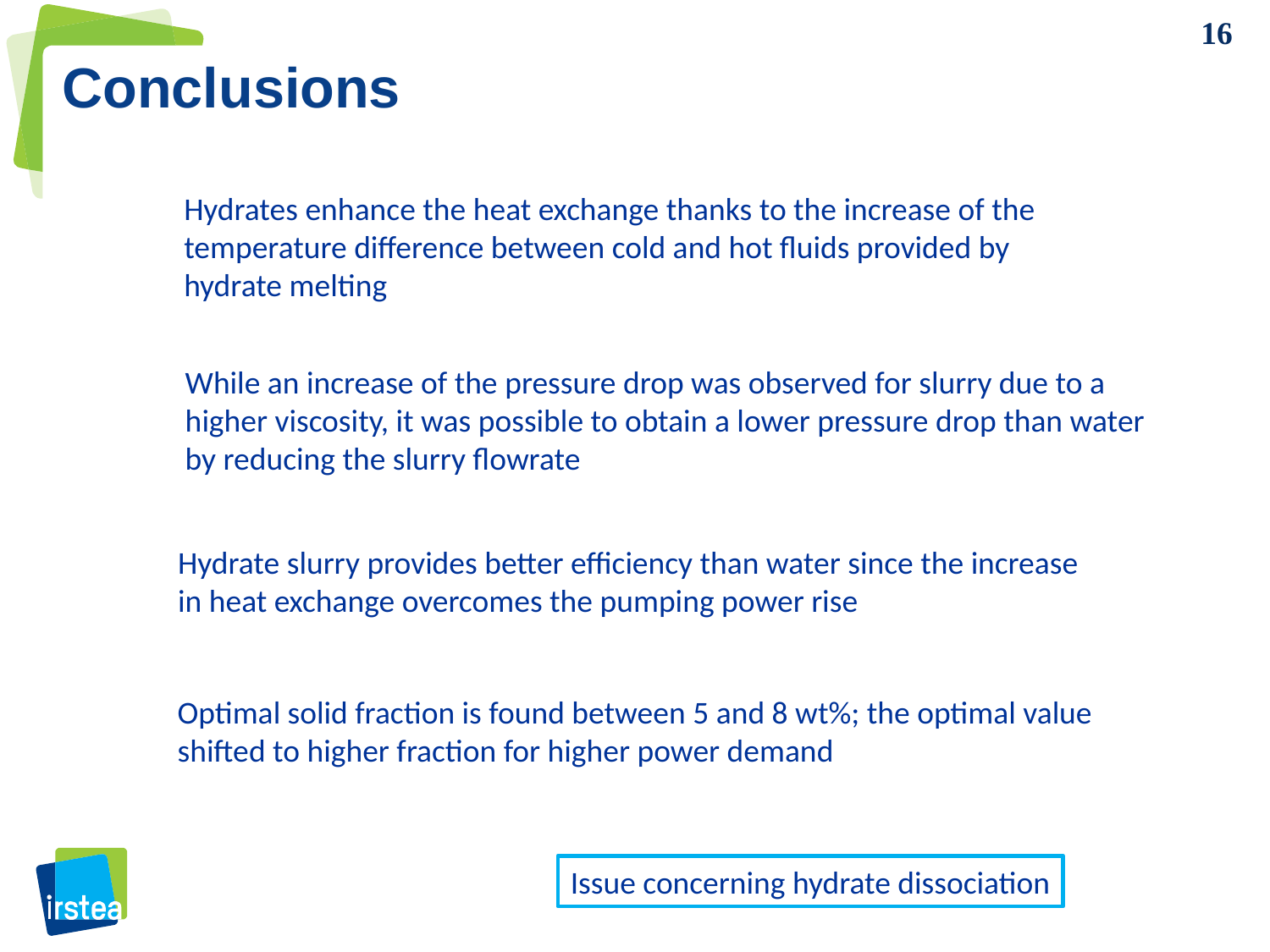

Conclusions
Hydrates enhance the heat exchange thanks to the increase of the temperature difference between cold and hot fluids provided by hydrate melting
While an increase of the pressure drop was observed for slurry due to a higher viscosity, it was possible to obtain a lower pressure drop than water by reducing the slurry flowrate
Hydrate slurry provides better efficiency than water since the increase in heat exchange overcomes the pumping power rise
Optimal solid fraction is found between 5 and 8 wt%; the optimal value shifted to higher fraction for higher power demand

Issue concerning hydrate dissociation